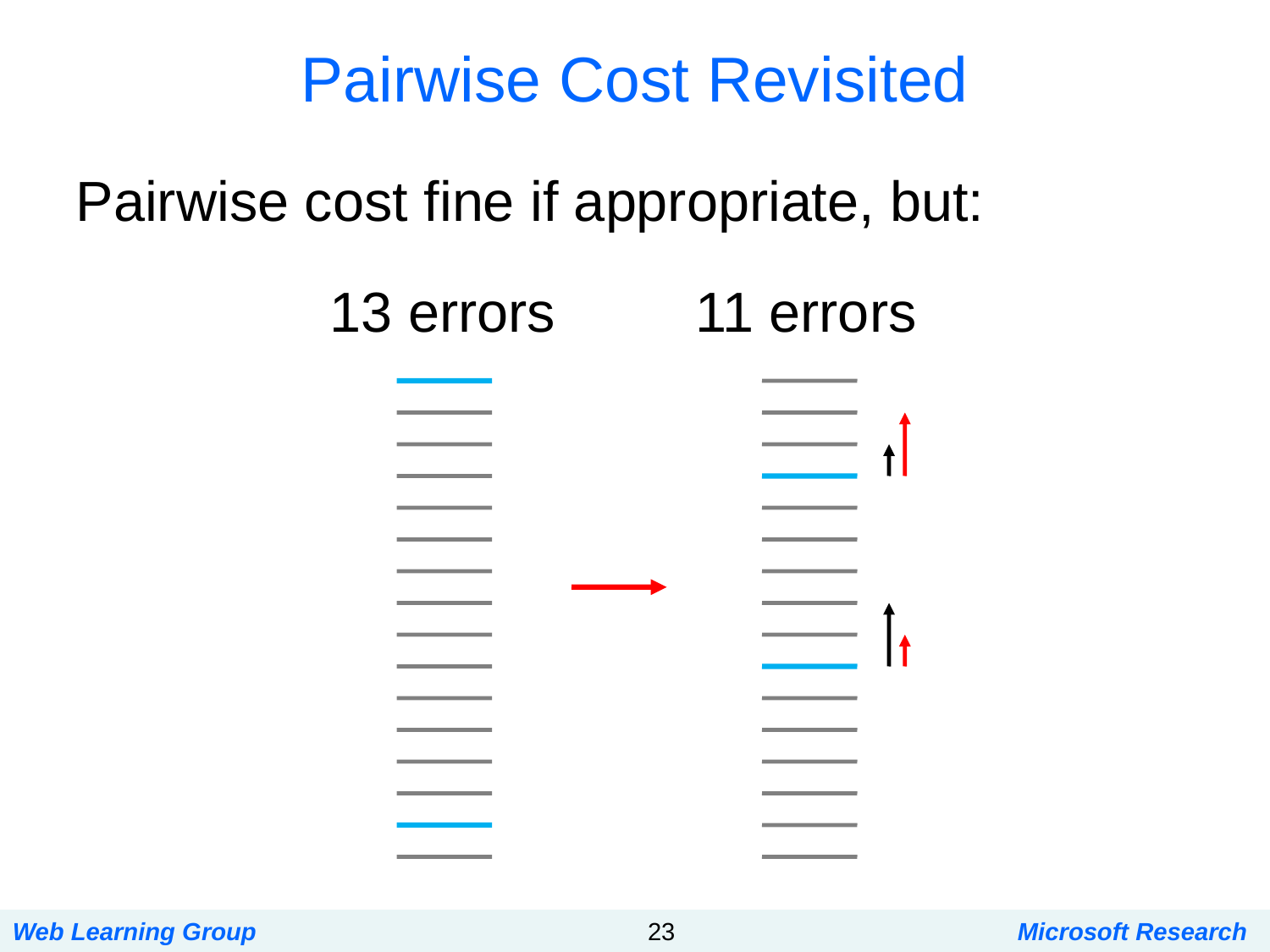

# Pairwise Cost Revisited
Pairwise cost fine if appropriate, but:
13 errors
11 errors

Web Learning Group
23